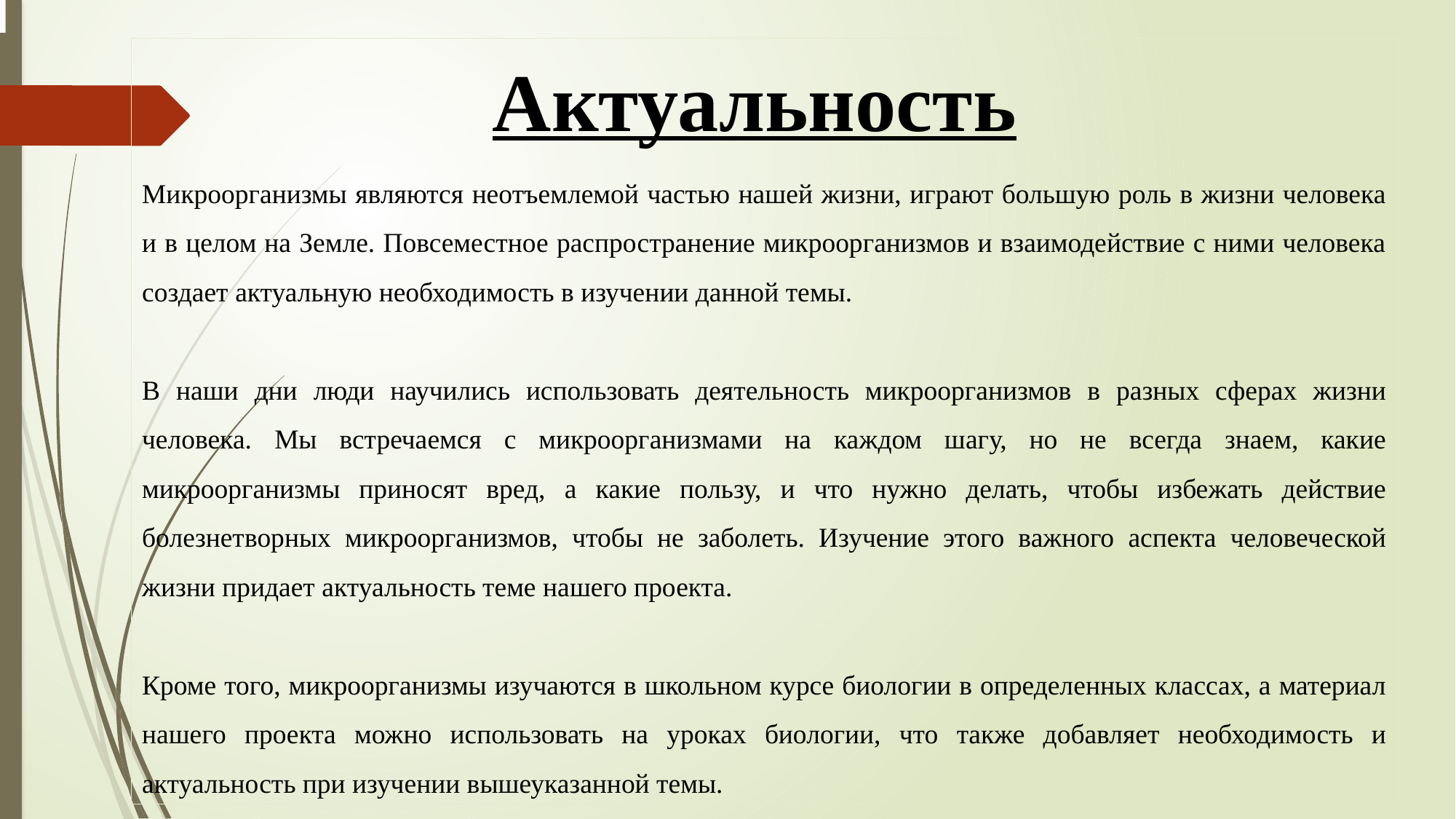

Актуальность
Микроорганизмы являются неотъемлемой частью нашей жизни, играют большую роль в жизни человека и в целом на Земле. Повсеместное распространение микроорганизмов и взаимодействие с ними человека создает актуальную необходимость в изучении данной темы.

В наши дни люди научились использовать деятельность микроорганизмов в разных сферах жизни человека. Мы встречаемся с микроорганизмами на каждом шагу, но не всегда знаем, какие микроорганизмы приносят вред, а какие пользу, и что нужно делать, чтобы избежать действие болезнетворных микроорганизмов, чтобы не заболеть. Изучение этого важного аспекта человеческой жизни придает актуальность теме нашего проекта.

Кроме того, микроорганизмы изучаются в школьном курсе биологии в определенных классах, а материал нашего проекта можно использовать на уроках биологии, что также добавляет необходимость и актуальность при изучении вышеуказанной темы.